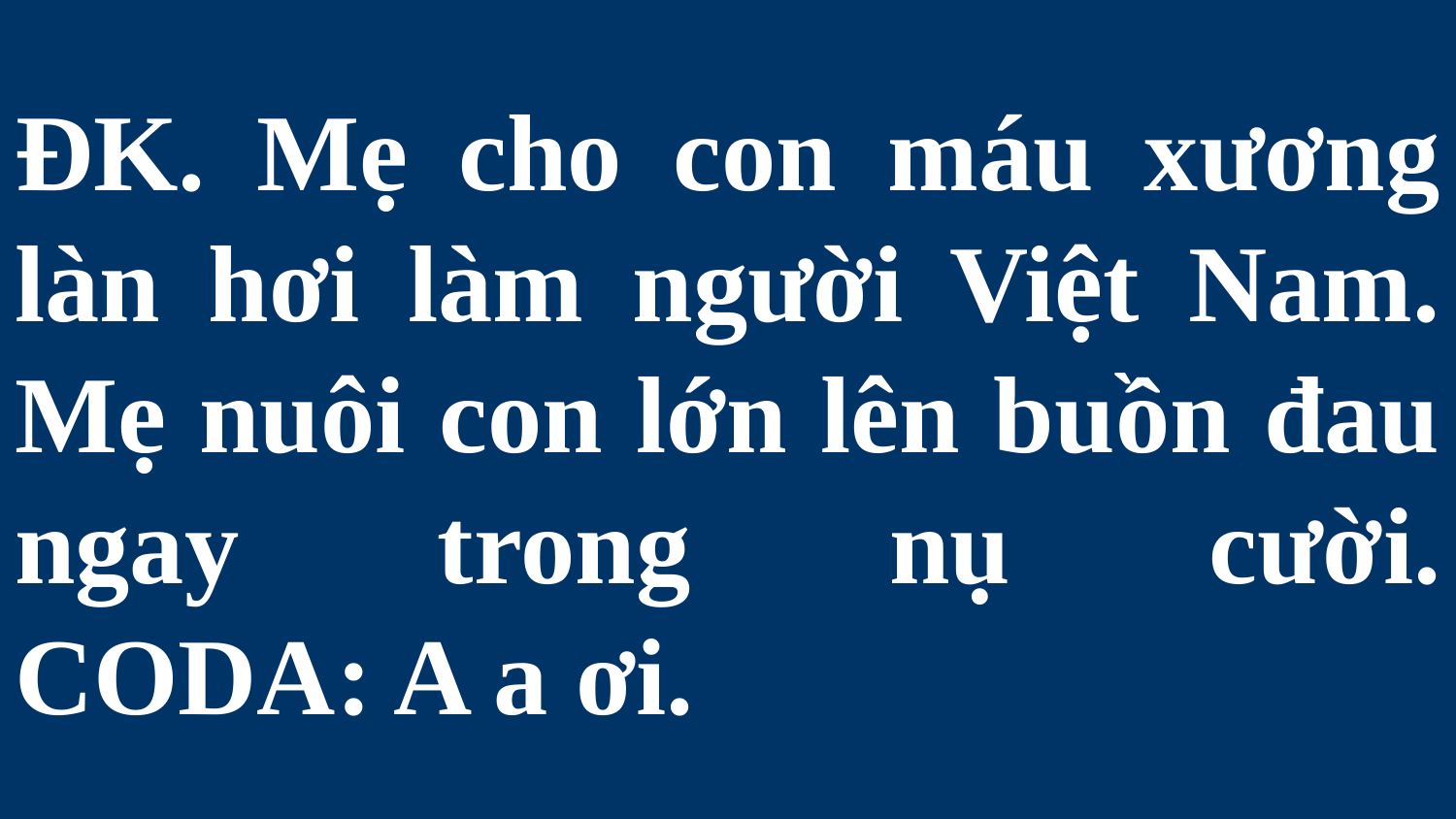

# ĐK. Mẹ cho con máu xương làn hơi làm người Việt Nam. Mẹ nuôi con lớn lên buồn đau ngay trong nụ cười. CODA: A a ơi.